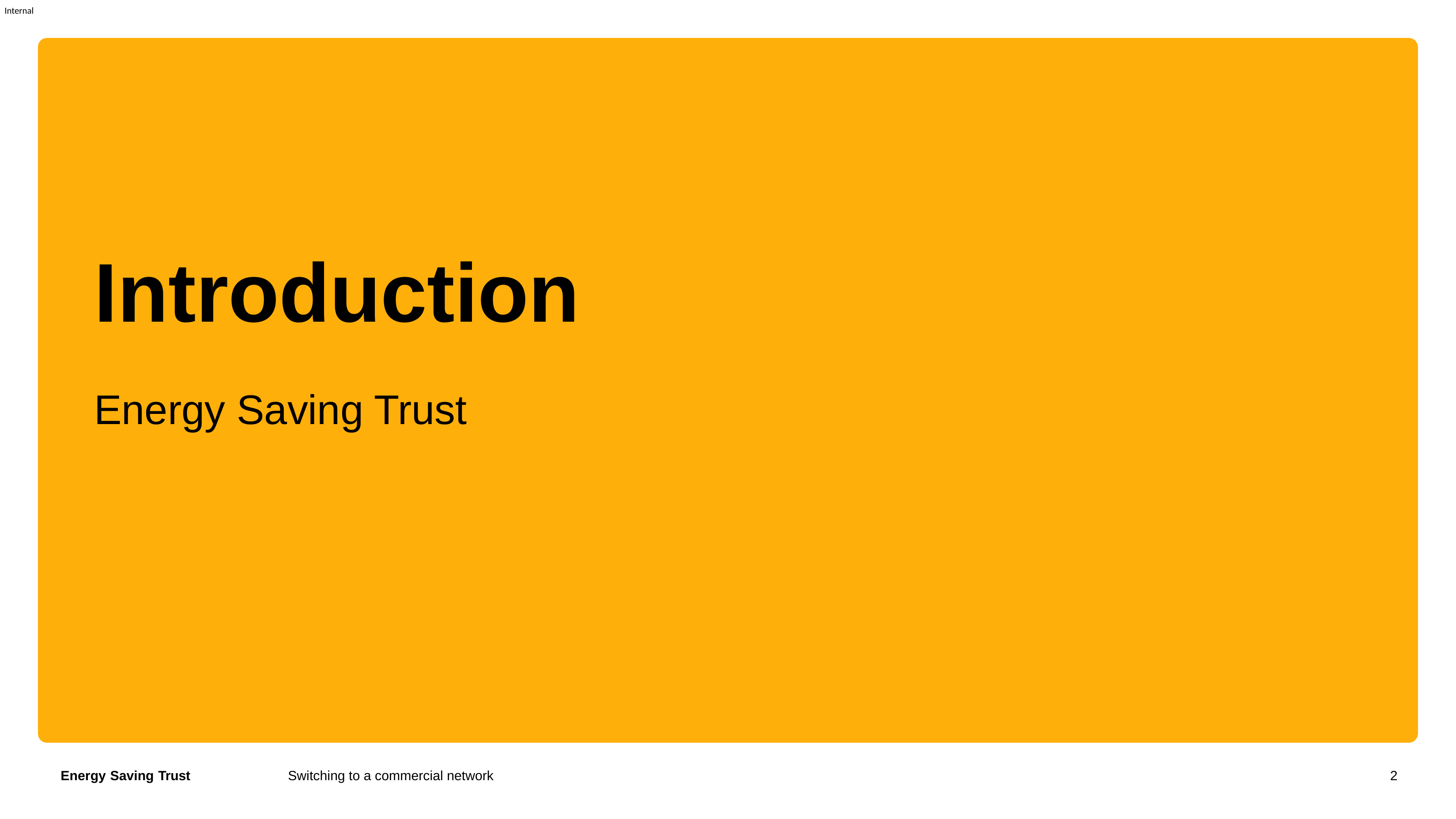

Introduction
Energy Saving Trust
Switching to a commercial network